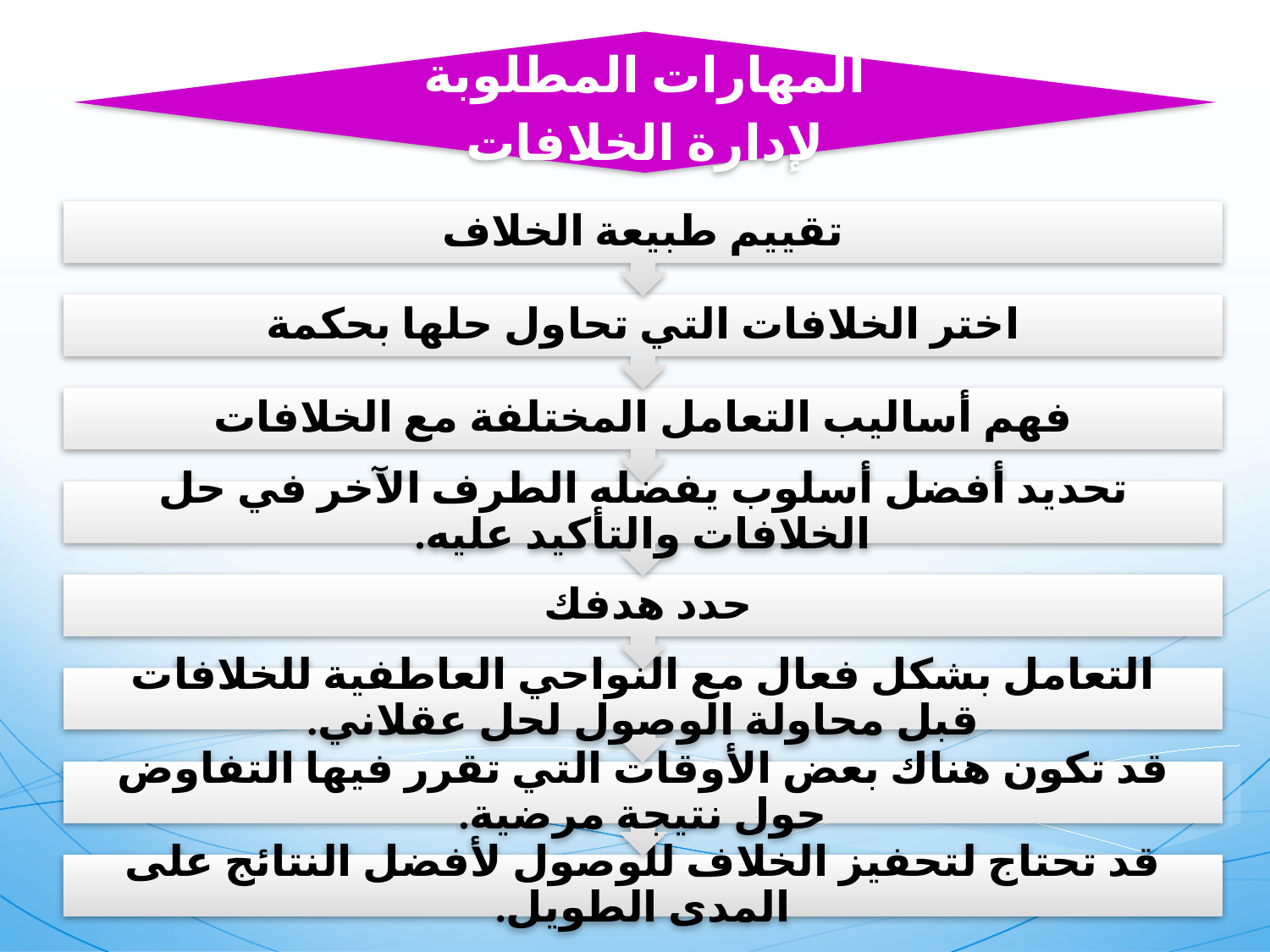

المهارات المطلوبة لإدارة الخلافات
قد تحتاج لتحفيز الخلاف للوصول لأفضل النتائج على المدى الطويل.
قد تكون هناك بعض الأوقات التي تقرر فيها التفاوض حول نتيجة مرضية.
التعامل بشكل فعال مع النواحي العاطفية للخلافات قبل محاولة الوصول لحل عقلاني.
حدد هدفك
تحديد أفضل أسلوب يفضله الطرف الآخر في حل الخلافات والتأكيد عليه.
فهم أساليب التعامل المختلفة مع الخلافات
اختر الخلافات التي تحاول حلها بحكمة
تقييم طبيعة الخلاف